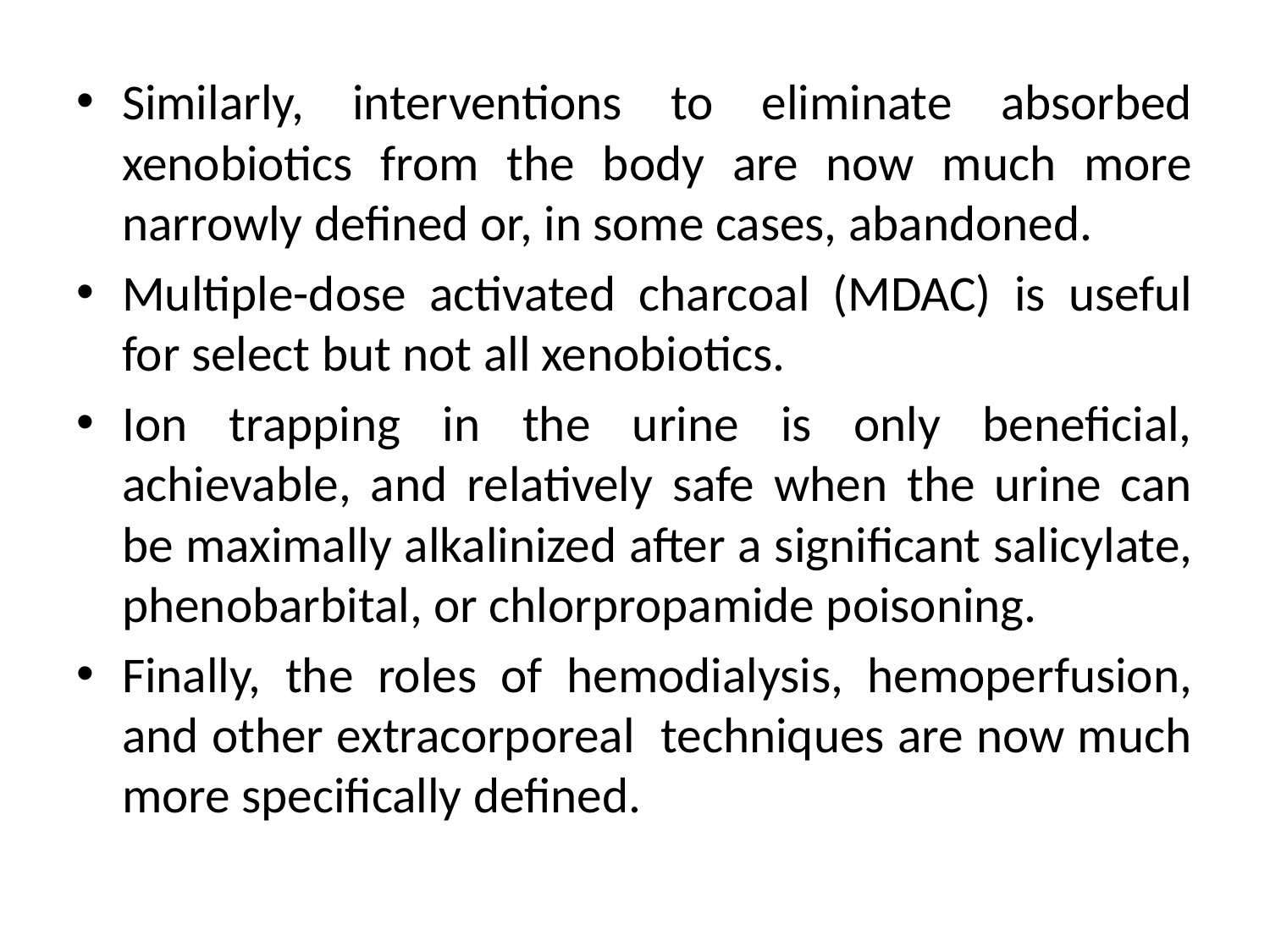

#
Similarly, interventions to eliminate absorbed xenobiotics from the body are now much more narrowly defined or, in some cases, abandoned.
Multiple-dose activated charcoal (MDAC) is useful for select but not all xenobiotics.
Ion trapping in the urine is only beneficial, achievable, and relatively safe when the urine can be maximally alkalinized after a significant salicylate, phenobarbital, or chlorpropamide poisoning.
Finally, the roles of hemodialysis, hemoperfusion, and other extracorporeal  techniques are now much more specifically defined.